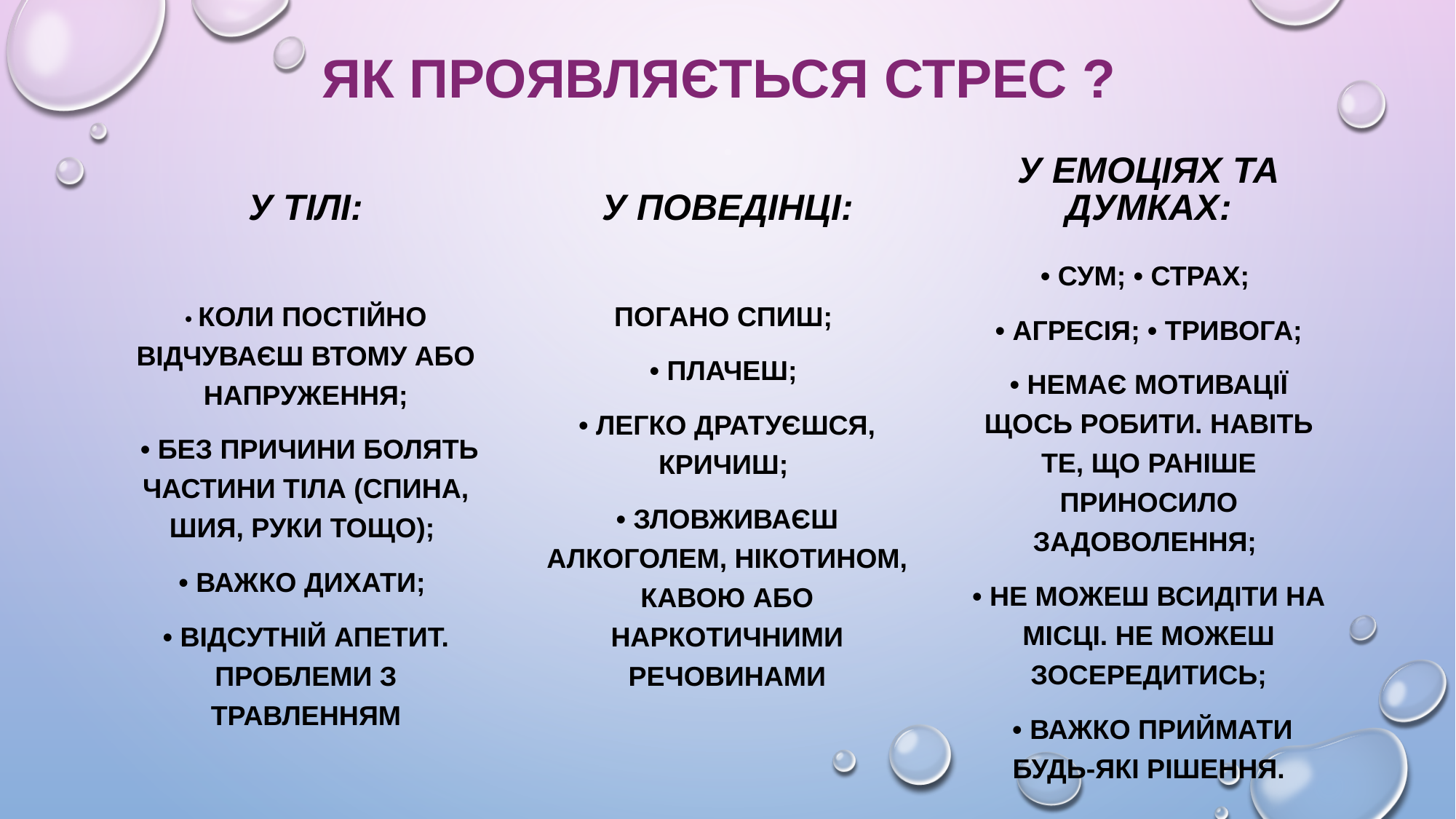

# Як проявляється стрес ?
У тілі:
У поведінці:
У емоціях та думках:
• сум; • страх;
• агресія; • тривога;
• немає мотивації щось робити. Навіть те, що раніше приносило задоволення;
• не можеш всидіти на місці. Не можеш зосередитись;
 • важко приймати будь-які рішення.

• коли постійно відчуваєш втому або напруження;
 • без причини болять частини тіла (спина, шия, руки тощо);
• важко дихати;
• відсутній апетит. Проблеми з травленням

погано спиш;
• плачеш;
• легко дратуєшся, кричиш;
• зловживаєш алкоголем, нікотином, кавою або наркотичними речовинами